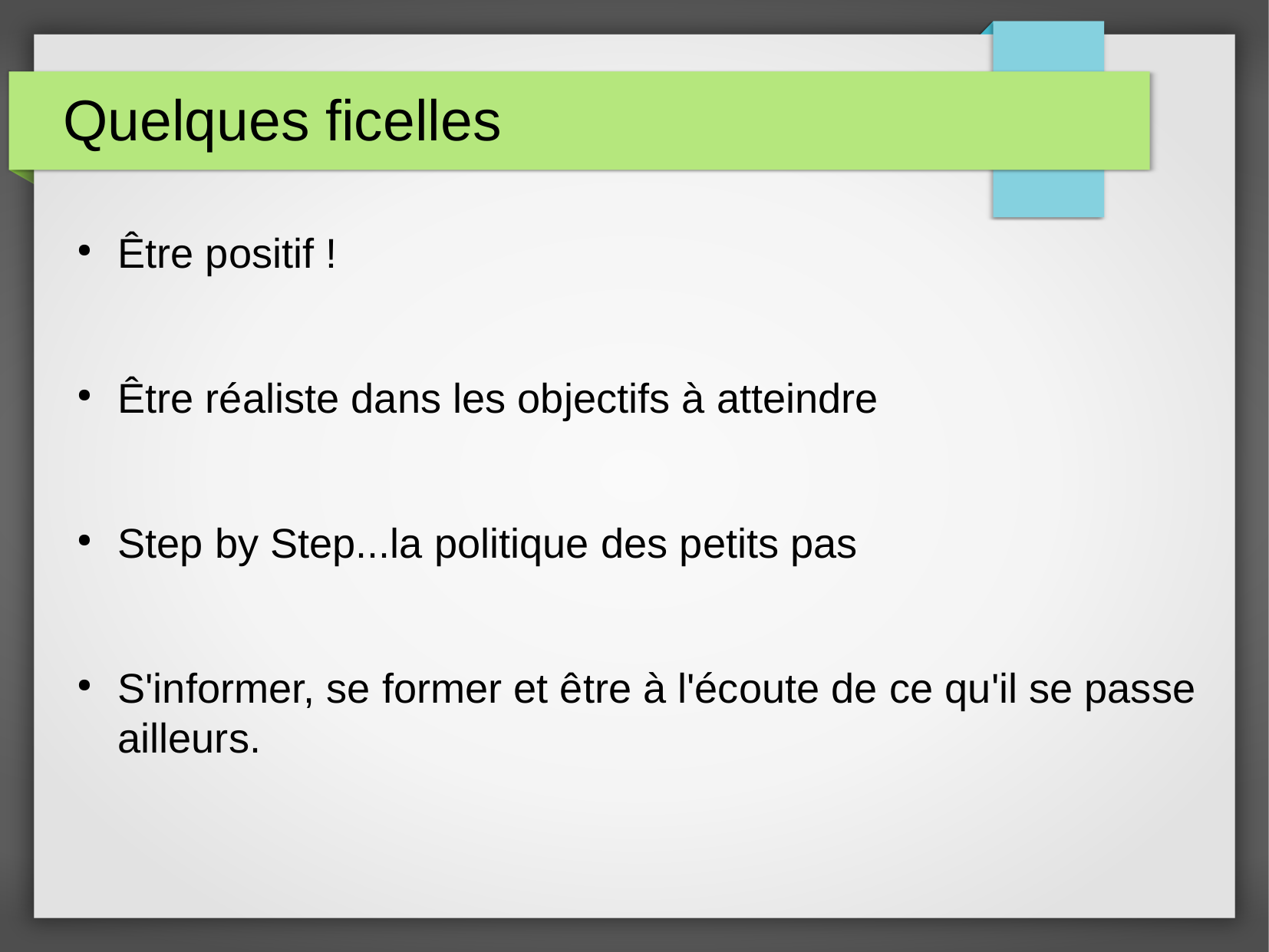

Quelques ficelles
Être positif !

Être réaliste dans les objectifs à atteindre

Step by Step...la politique des petits pas

S'informer, se former et être à l'écoute de ce qu'il se passe ailleurs.